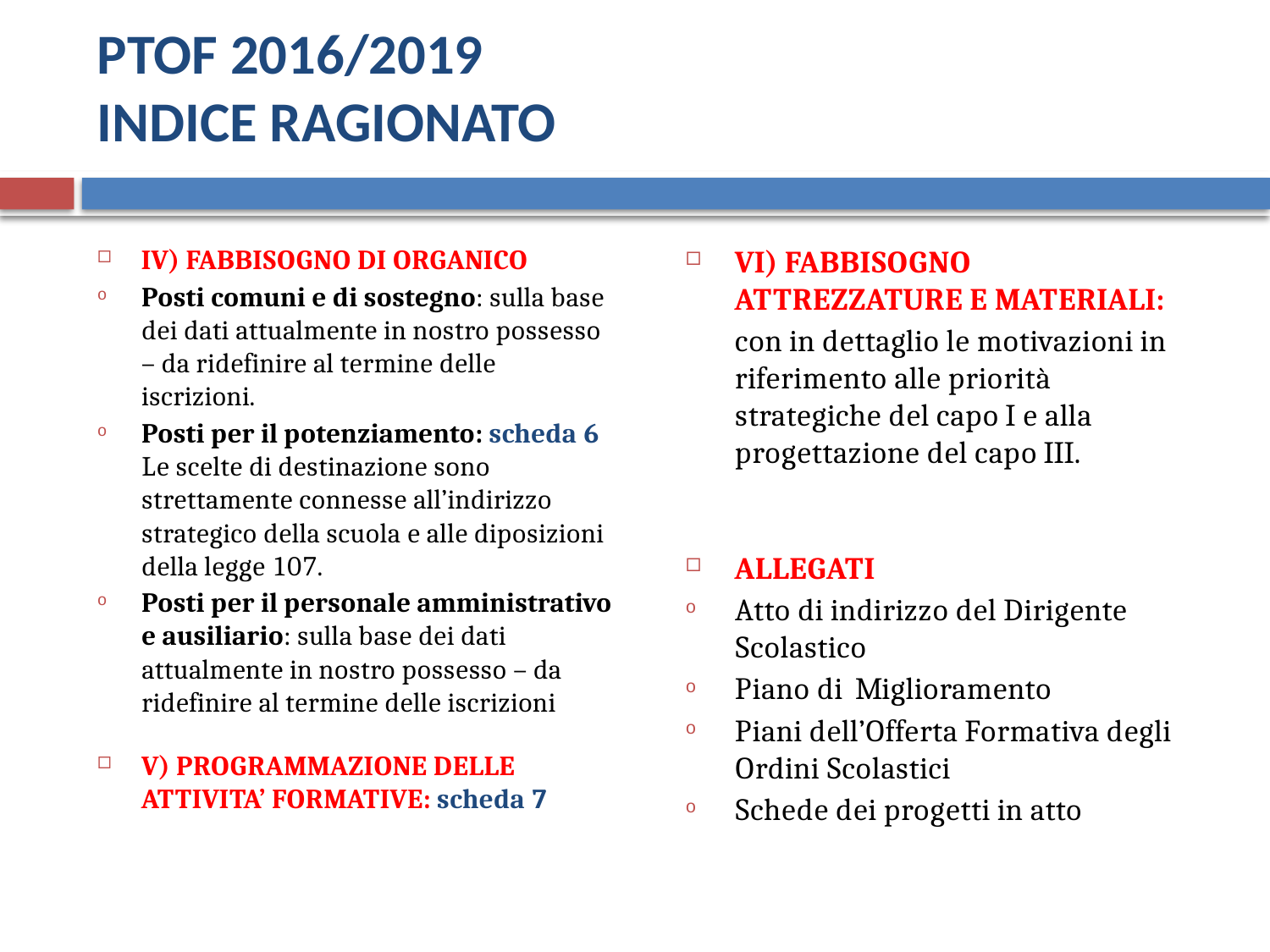

# PTOF 2016/2019 INDICE RAGIONATO

VI) FABBISOGNO ATTREZZATURE E MATERIALI:
	con in dettaglio le motivazioni in riferimento alle priorità strategiche del capo I e alla progettazione del capo III.

ALLEGATI
Atto di indirizzo del Dirigente Scolastico
Piano di  Miglioramento
Piani dell’Offerta Formativa degli Ordini Scolastici
Schede dei progetti in atto

IV) FABBISOGNO DI ORGANICO
Posti comuni e di sostegno: sulla base dei dati attualmente in nostro possesso – da ridefinire al termine delle iscrizioni.
Posti per il potenziamento: scheda 6 Le scelte di destinazione sono strettamente connesse all’indirizzo strategico della scuola e alle diposizioni della legge 107.
Posti per il personale amministrativo e ausiliario: sulla base dei dati attualmente in nostro possesso – da ridefinire al termine delle iscrizioni

V) PROGRAMMAZIONE DELLE ATTIVITA’ FORMATIVE: scheda 7